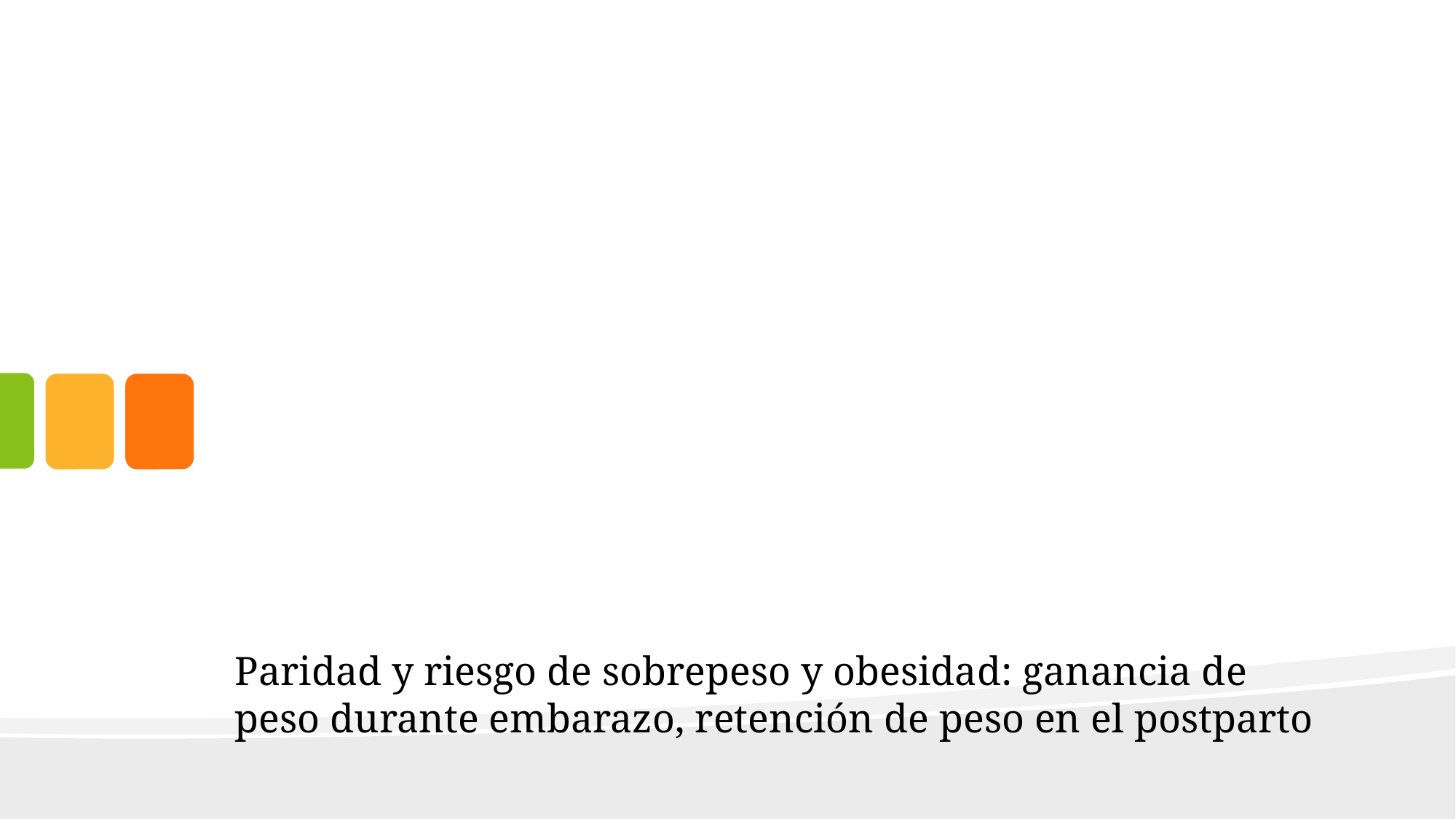

# Paridad y riesgo de sobrepeso y obesidad: ganancia de peso durante embarazo, retención de peso en el postparto